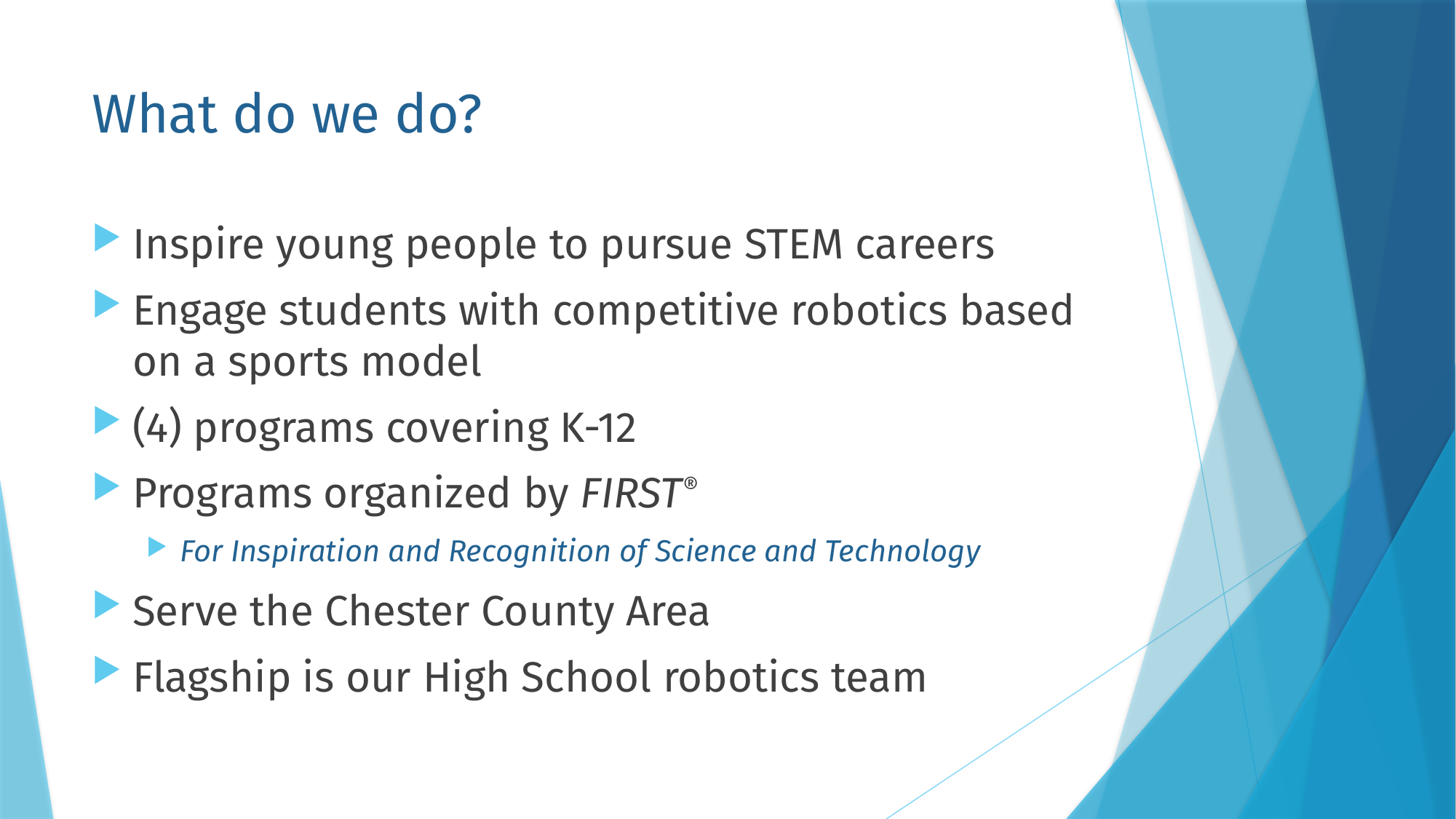

# What do we do?
Inspire young people to pursue STEM careers
Engage students with competitive robotics based on a sports model
(4) programs covering K-12
Programs organized by FIRST®
For Inspiration and Recognition of Science and Technology
Serve the Chester County Area
Flagship is our High School robotics team